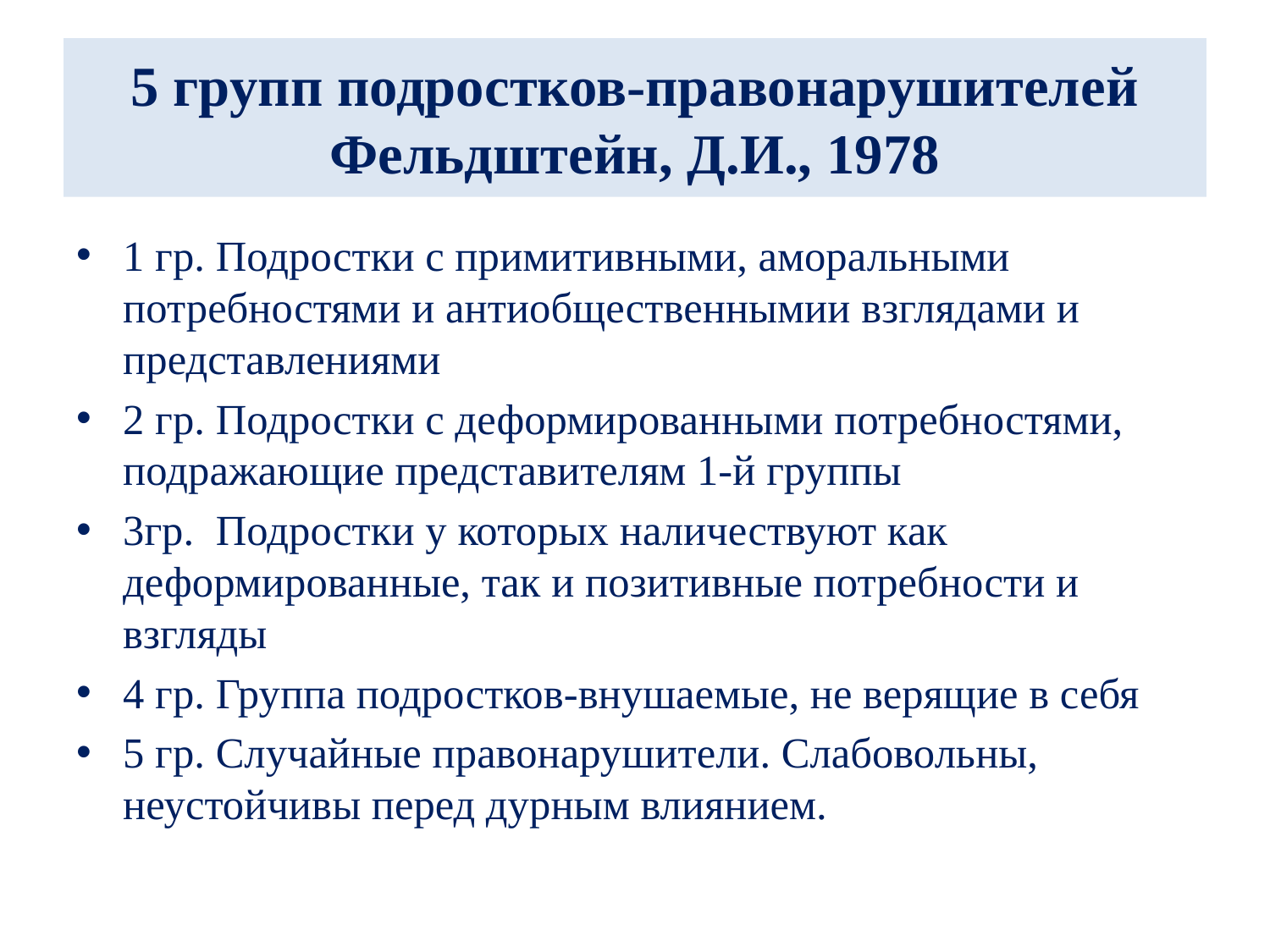

# 5 групп подростков-правонарушителей Фельдштейн, Д.И., 1978
1 гр. Подростки с примитивными, аморальными потребностями и антиобщественнымии взглядами и представлениями
2 гр. Подростки с деформированными потребностями, подражающие представителям 1-й группы
3гр.  Подростки у которых наличествуют как деформированные, так и позитивные потребности и взгляды
4 гр. Группа подростков-внушаемые, не верящие в себя
5 гр. Случайные правонарушители. Слабовольны, неустойчивы перед дурным влиянием.